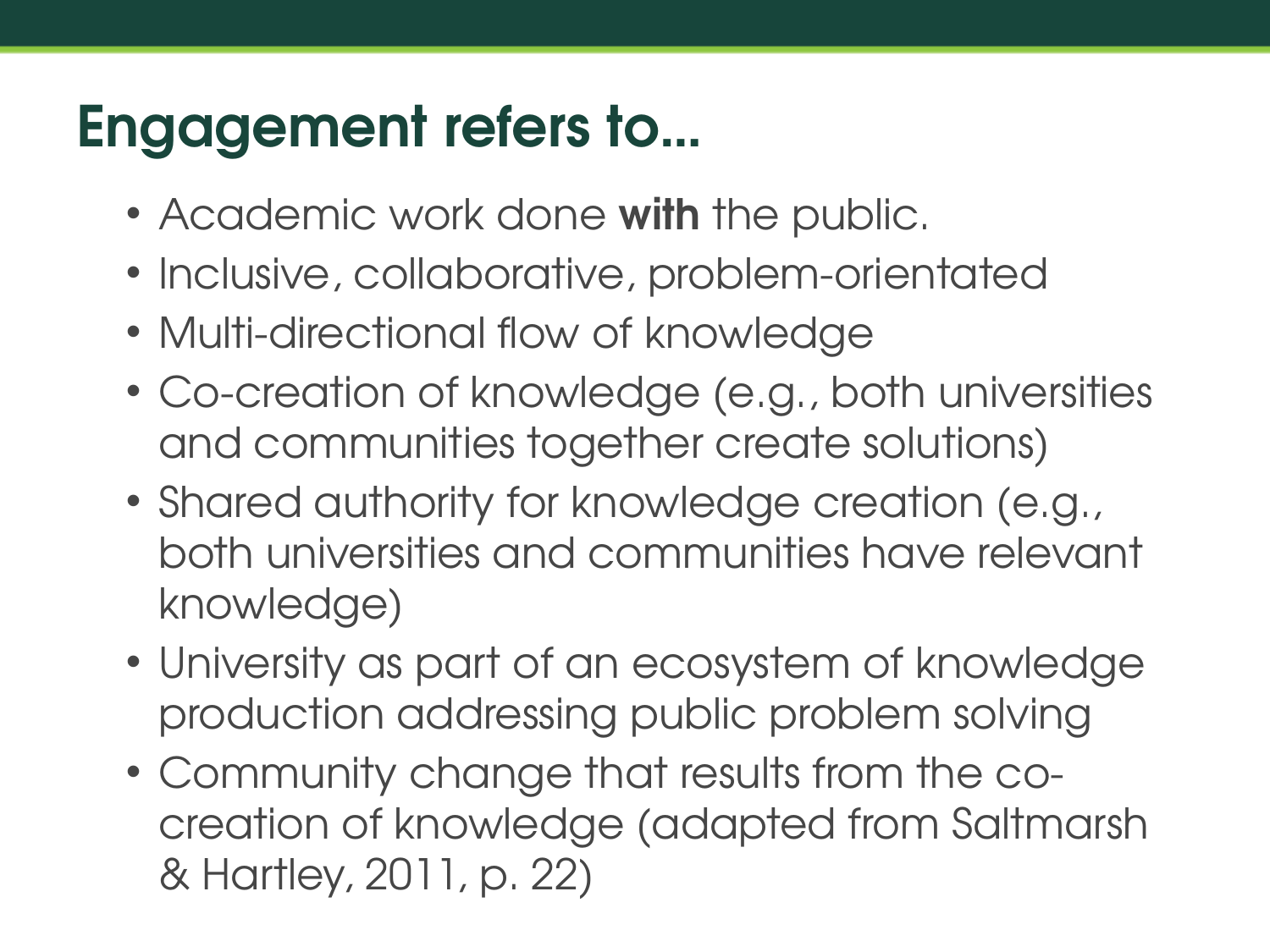

# Engagement refers to…
Academic work done with the public.
Inclusive, collaborative, problem-orientated
Multi-directional flow of knowledge
Co-creation of knowledge (e.g., both universities and communities together create solutions)
Shared authority for knowledge creation (e.g., both universities and communities have relevant knowledge)
University as part of an ecosystem of knowledge production addressing public problem solving
Community change that results from the co-creation of knowledge (adapted from Saltmarsh & Hartley, 2011, p. 22)